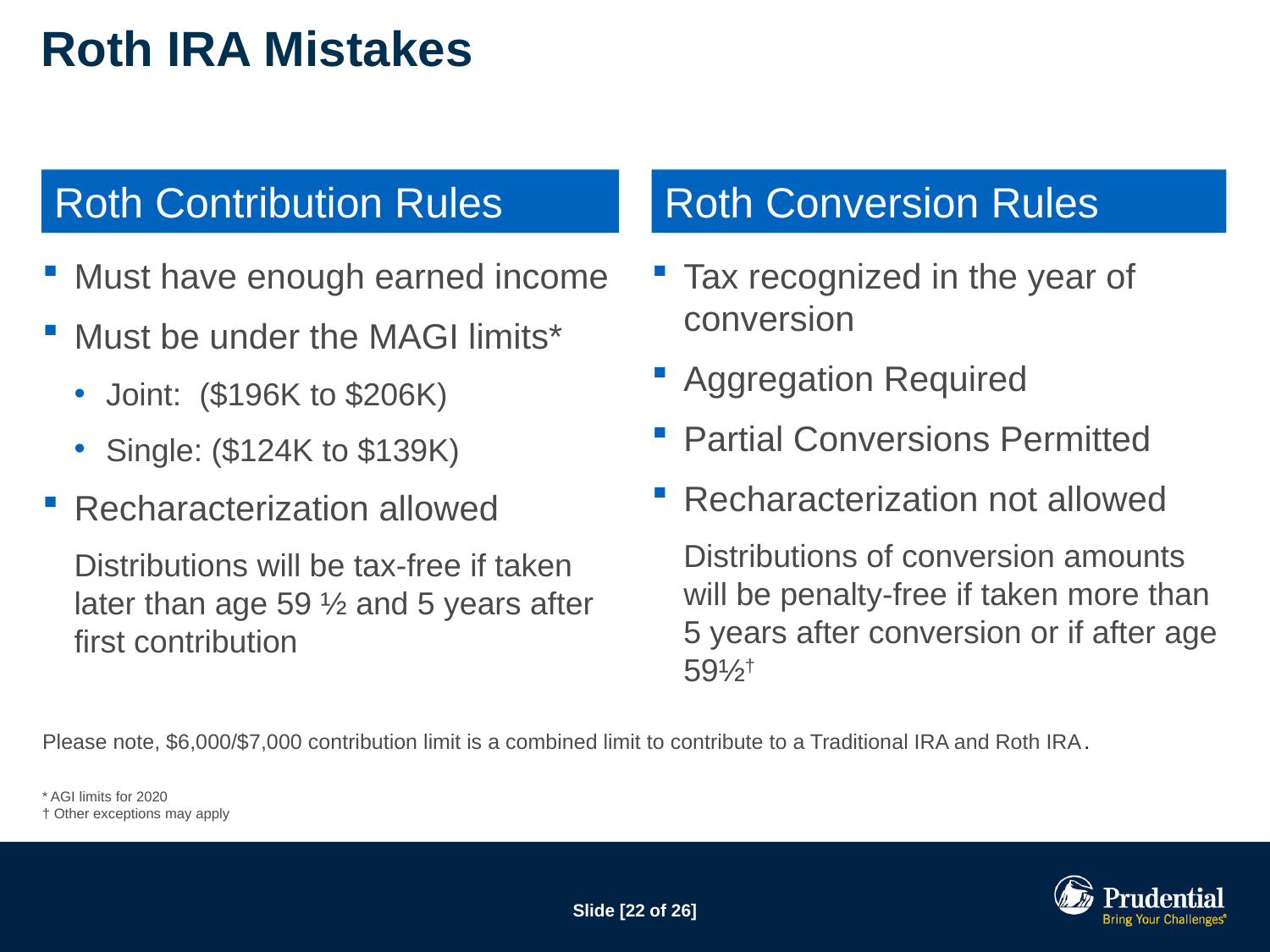

# Roth IRA Mistakes
Roth Contribution Rules
Roth Conversion Rules
Must have enough earned income
Must be under the MAGI limits*
Joint:  ($196K to $206K)
Single: ($124K to $139K)
Recharacterization allowed
Distributions will be tax-free if taken later than age 59 ½ and 5 years after first contribution
Tax recognized in the year of conversion
Aggregation Required
Partial Conversions Permitted
Recharacterization not allowed
Distributions of conversion amounts will be penalty-free if taken more than 5 years after conversion or if after age 59½†
Please note, $6,000/$7,000 contribution limit is a combined limit to contribute to a Traditional IRA and Roth IRA.
* AGI limits for 2020
† Other exceptions may apply